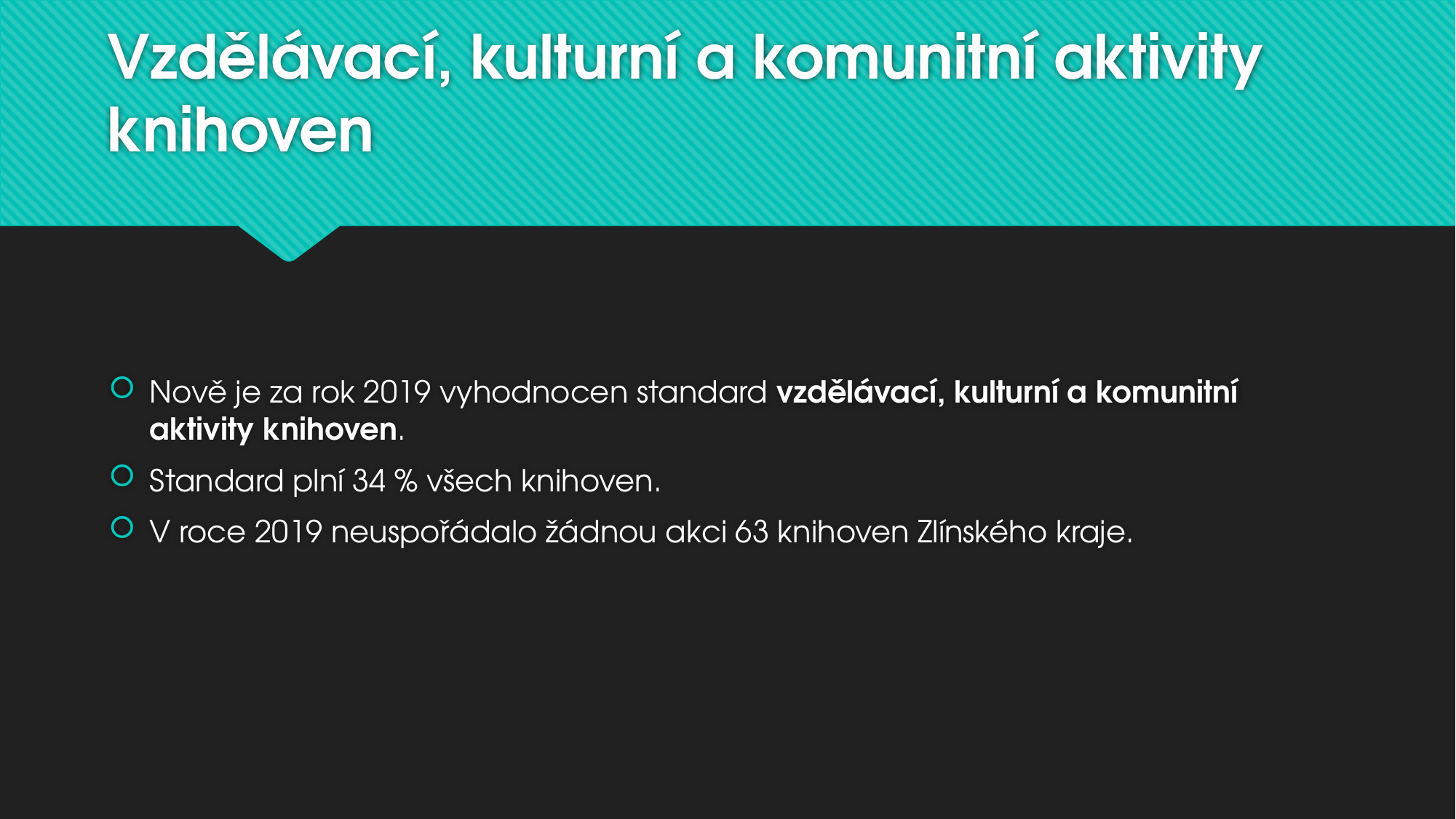

# Vzdělávací, kulturní a komunitní aktivity knihoven
Nově je za rok 2019 vyhodnocen standard vzdělávací, kulturní a komunitní aktivity knihoven.
Standard plní 34 % všech knihoven.
V roce 2019 neuspořádalo žádnou akci 63 knihoven Zlínského kraje.